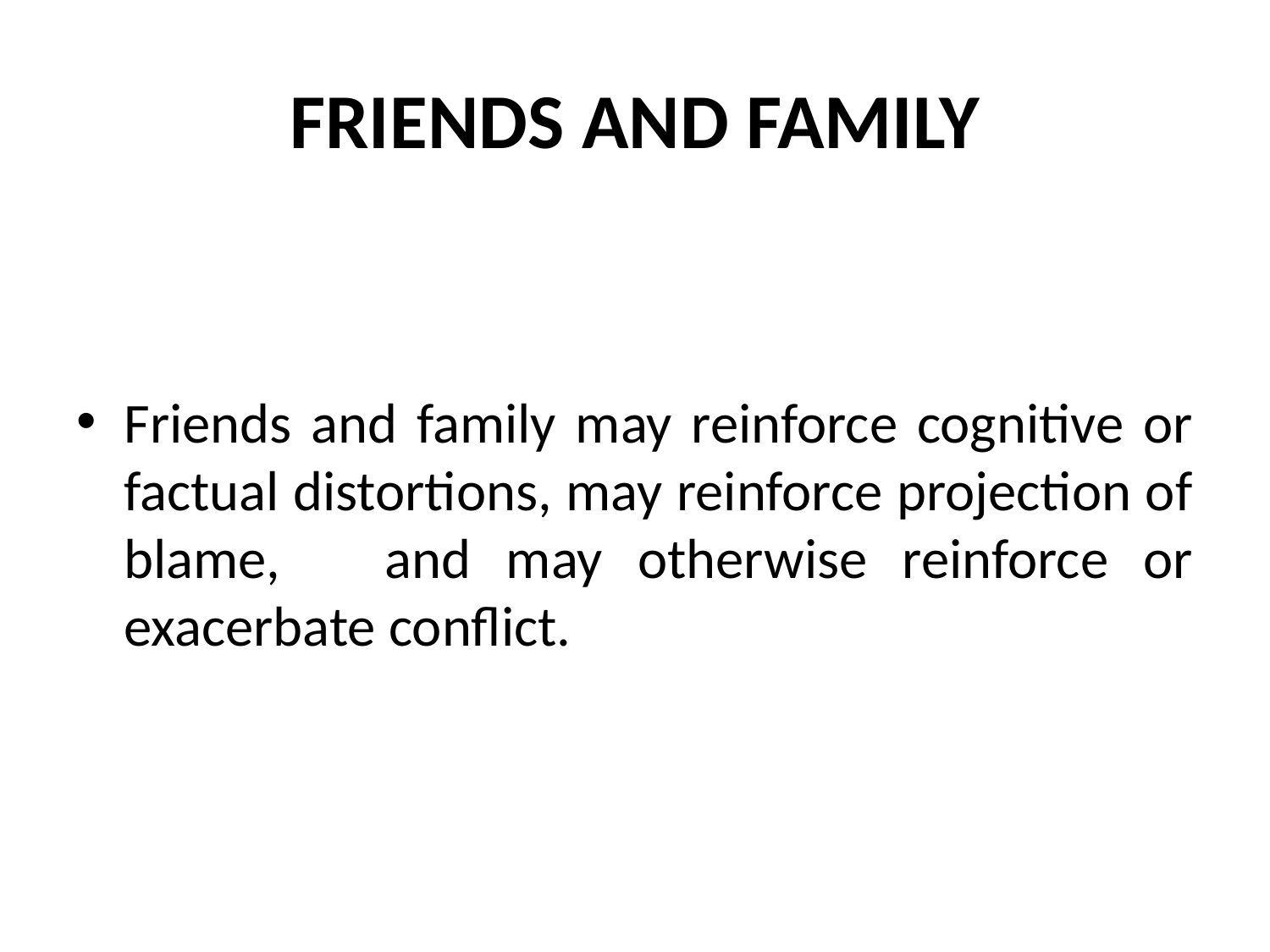

# FRIENDS AND FAMILY

Friends and family may reinforce cognitive or factual distortions, may reinforce projection of blame,   and may otherwise reinforce or exacerbate conflict.